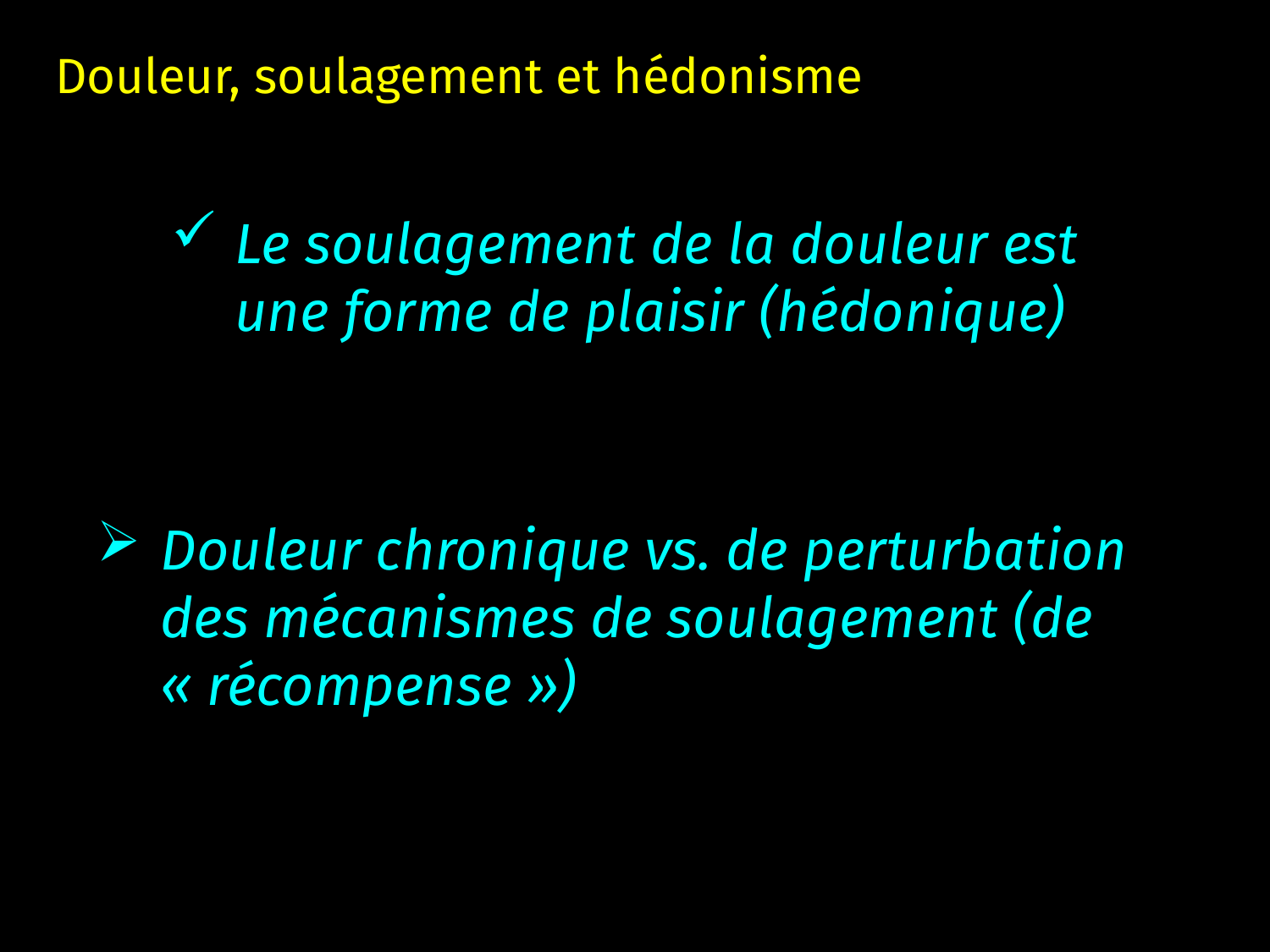

# Douleur, soulagement et hédonisme
Le soulagement de la douleur est une forme de plaisir (hédonique)
Douleur chronique vs. de perturbation des mécanismes de soulagement (de « récompense »)